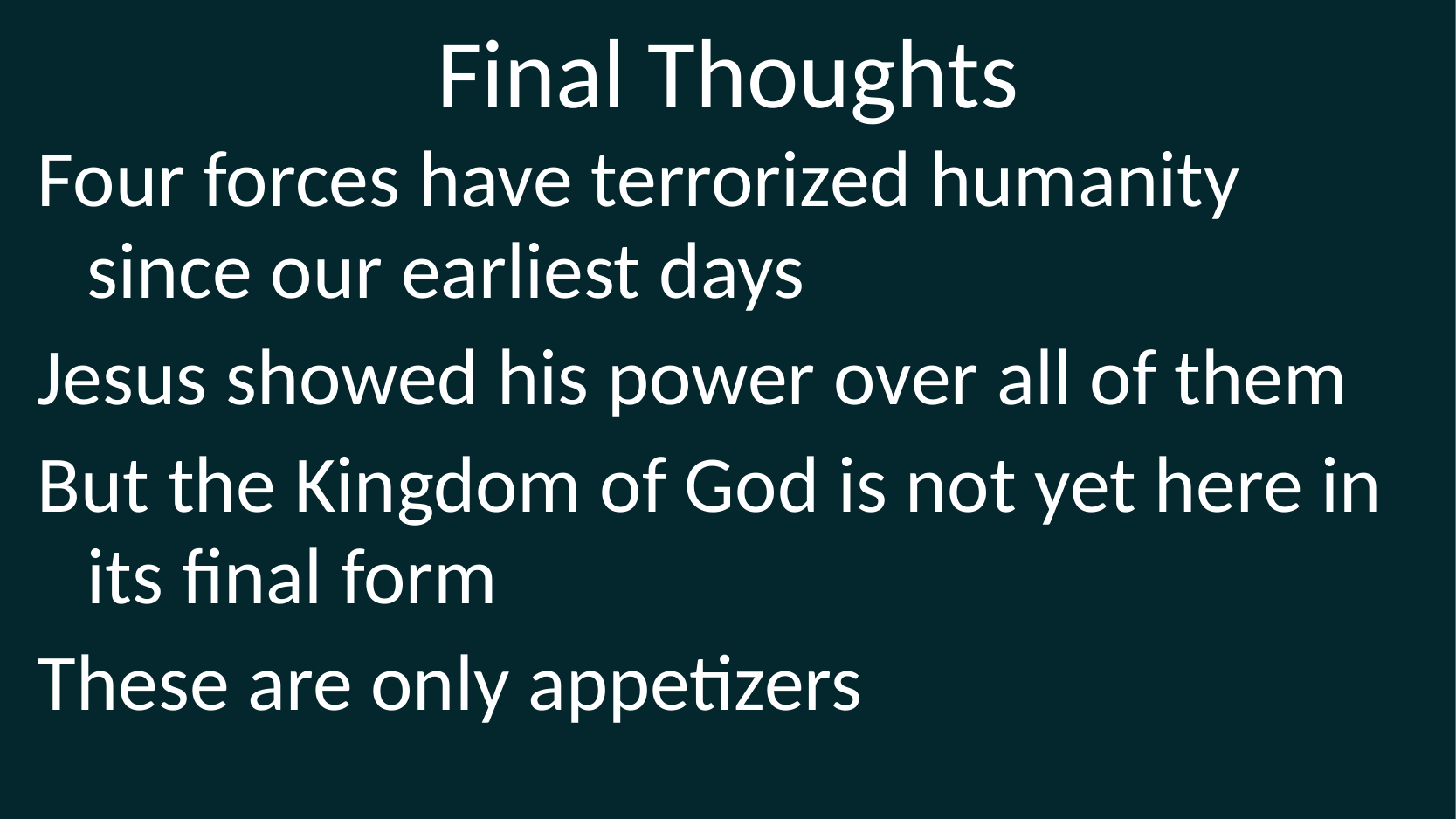

# Final Thoughts
Four forces have terrorized humanity since our earliest days
Jesus showed his power over all of them
But the Kingdom of God is not yet here in its final form
These are only appetizers